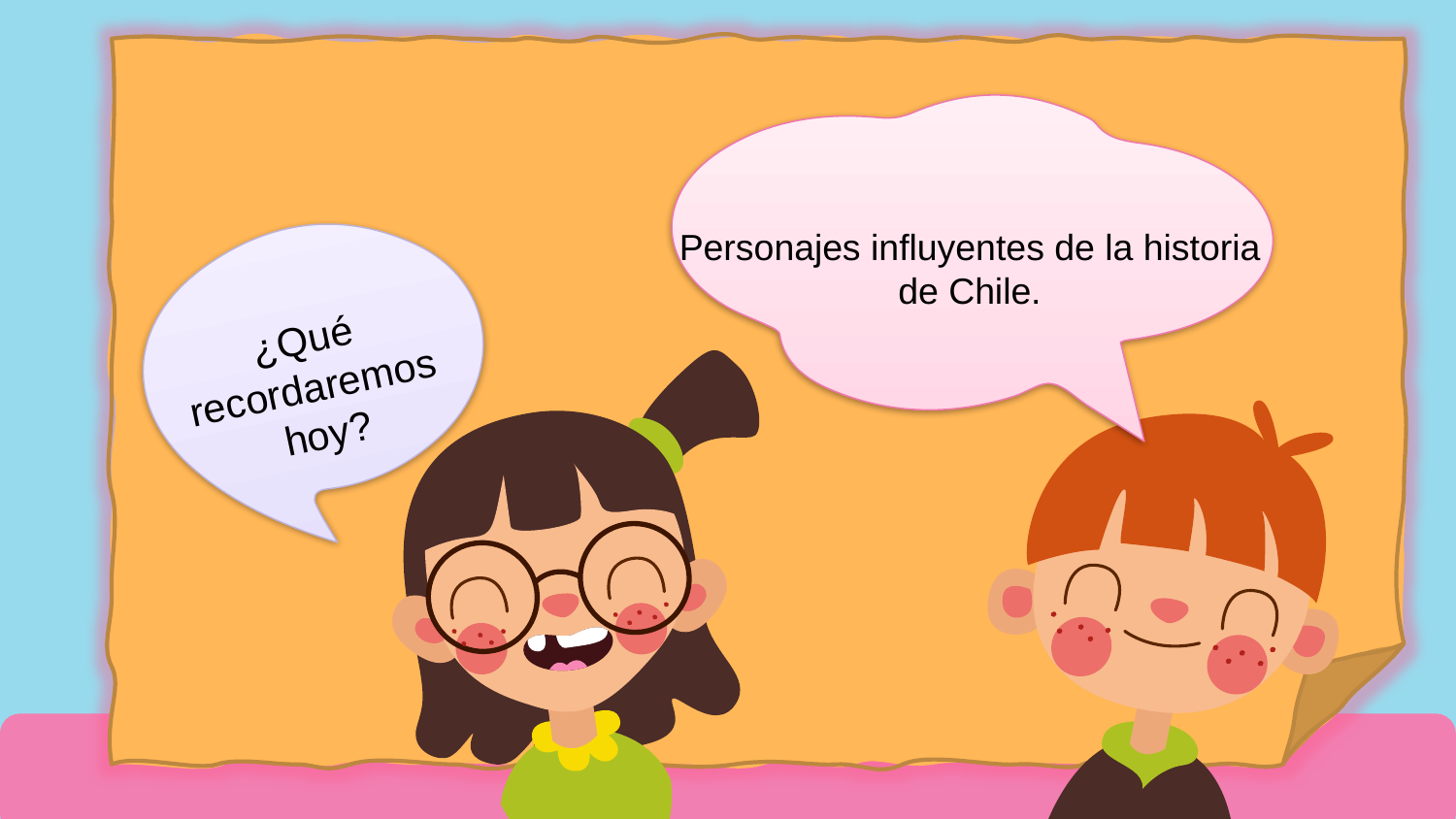

Personajes influyentes de la historia de Chile.
¿Qué
recordaremos
hoy?